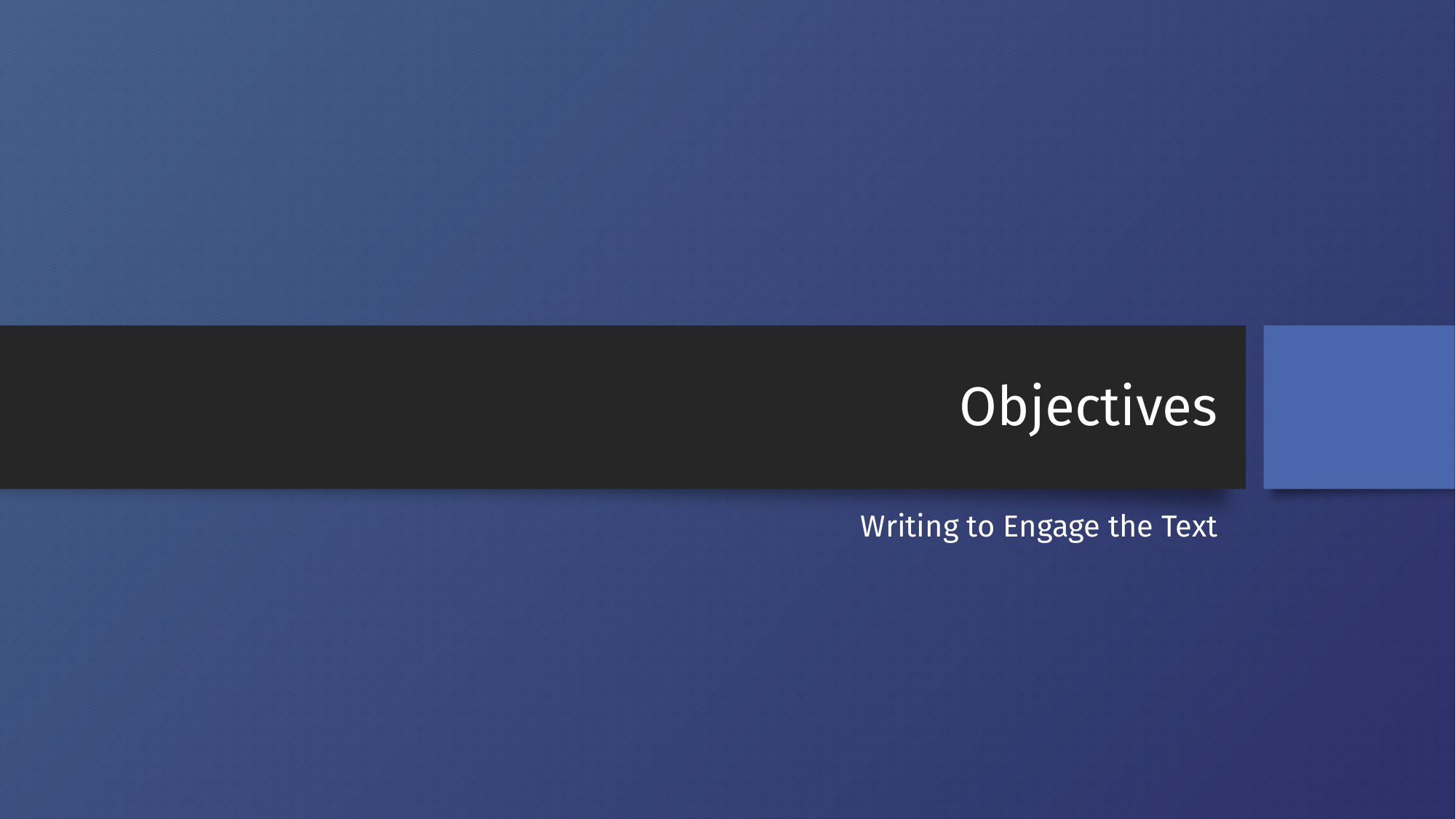

# Objectives
Writing to Engage the Text